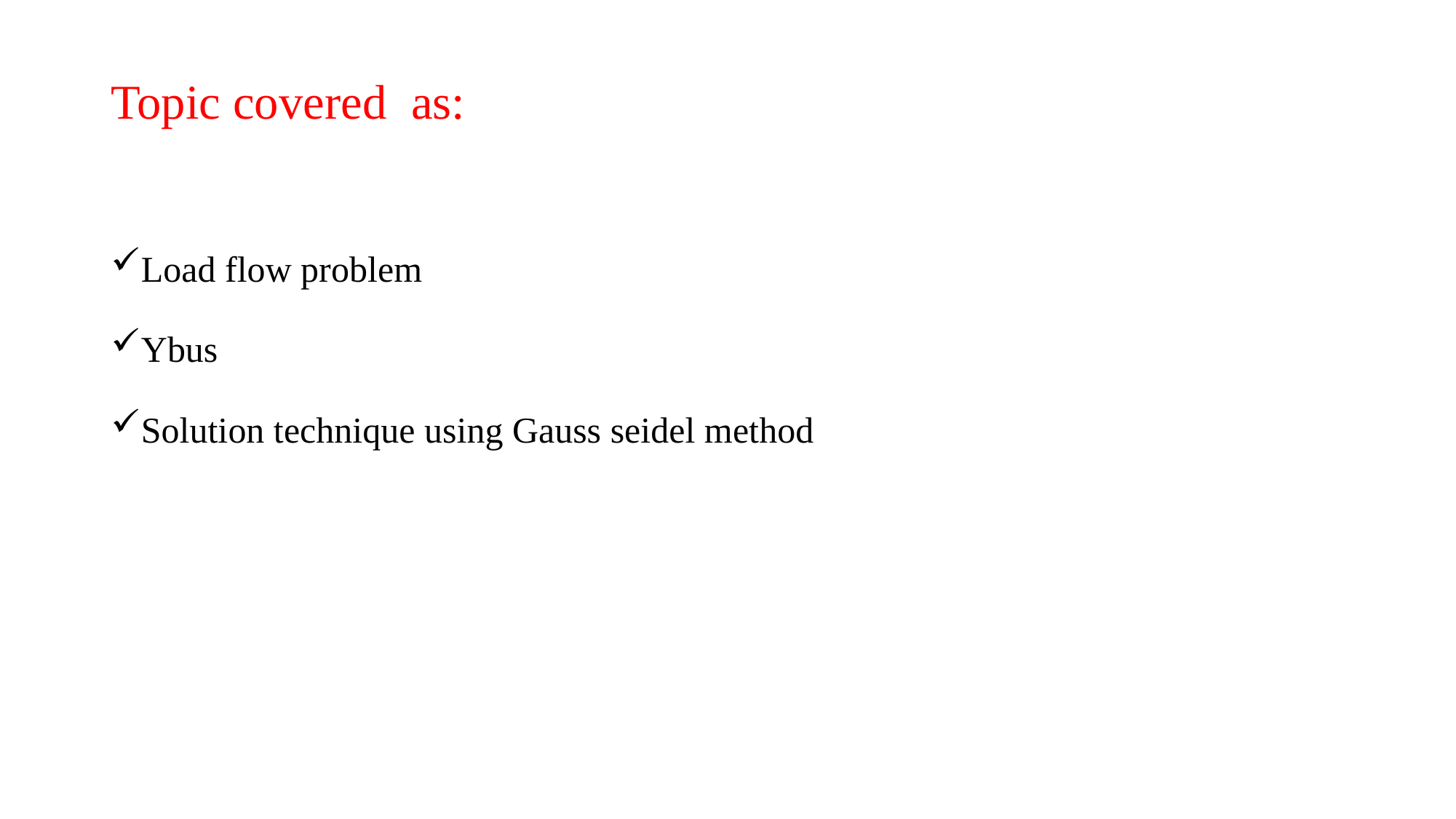

# Topic covered  as:
Load flow problem
Ybus
Solution technique using Gauss seidel method